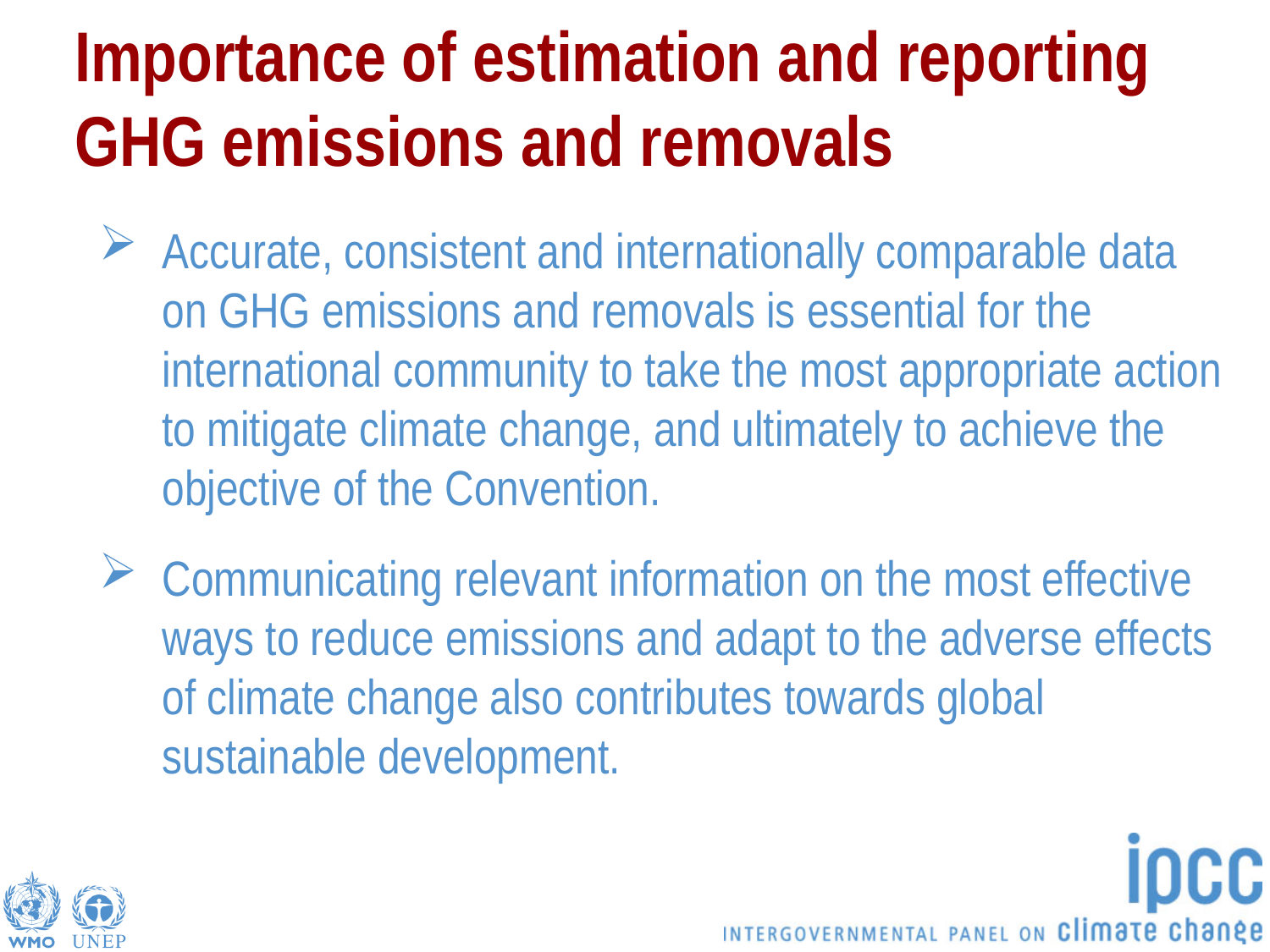

# Importance of estimation and reporting GHG emissions and removals
Accurate, consistent and internationally comparable data on GHG emissions and removals is essential for the international community to take the most appropriate action to mitigate climate change, and ultimately to achieve the objective of the Convention.
Communicating relevant information on the most effective ways to reduce emissions and adapt to the adverse effects of climate change also contributes towards global sustainable development.